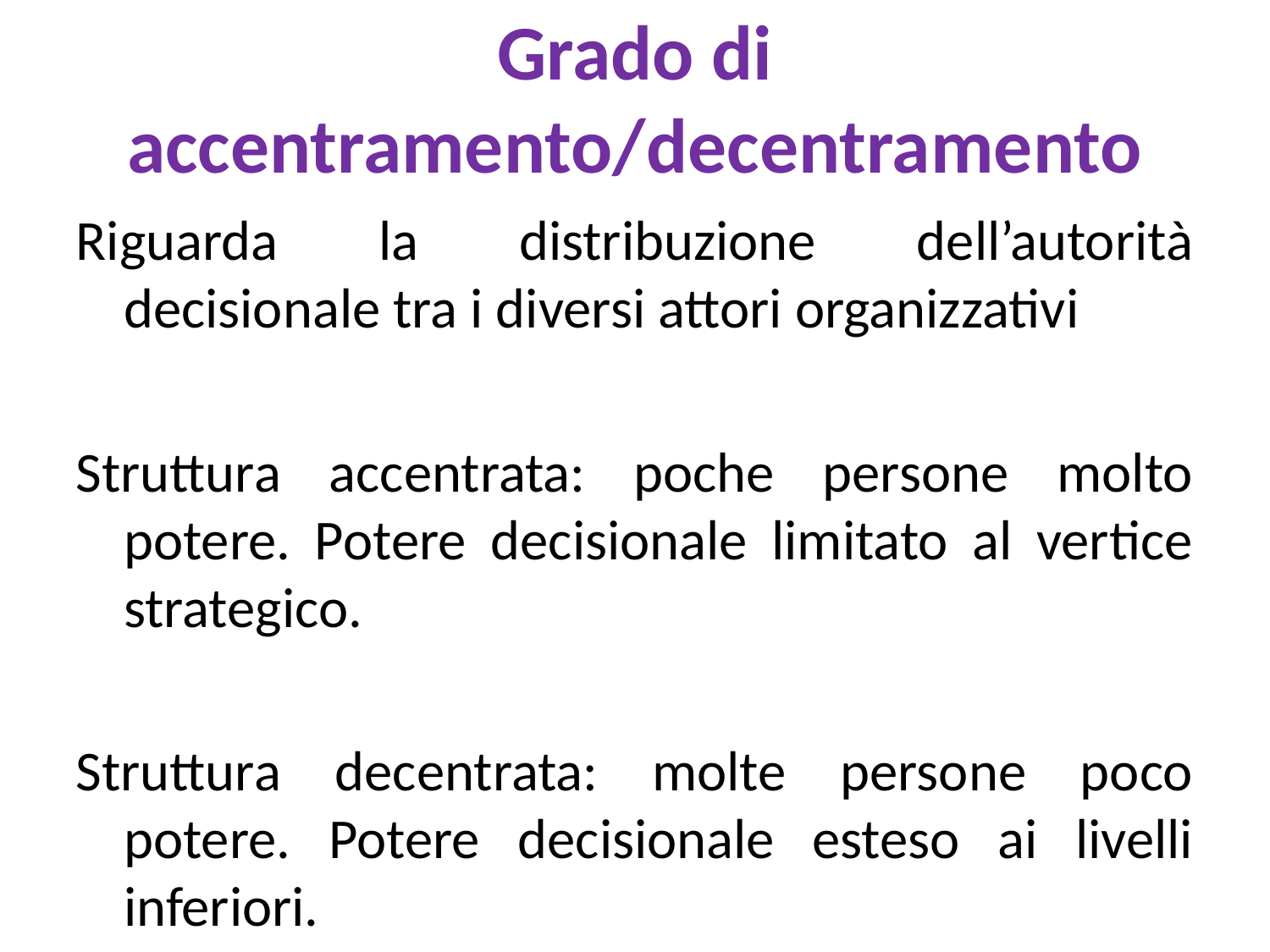

# Grado di accentramento/decentramento
Riguarda la distribuzione dell’autorità decisionale tra i diversi attori organizzativi

Struttura accentrata: poche persone molto potere. Potere decisionale limitato al vertice strategico.

Struttura decentrata: molte persone poco potere. Potere decisionale esteso ai livelli inferiori.